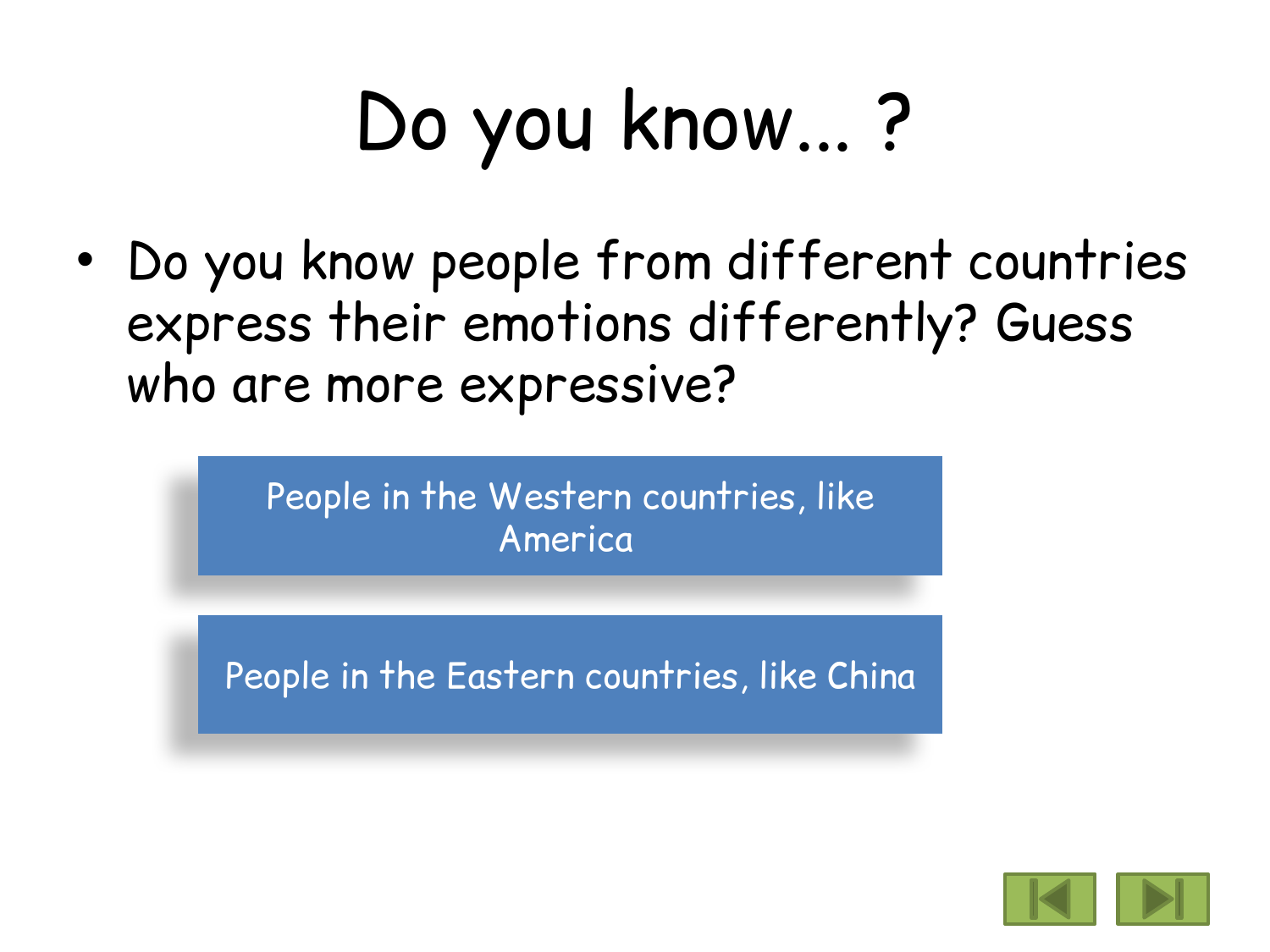

# Do you know... ?
Do you know people from different countries express their emotions differently? Guess who are more expressive?
People in the Western countries, like America
People in the Eastern countries, like China